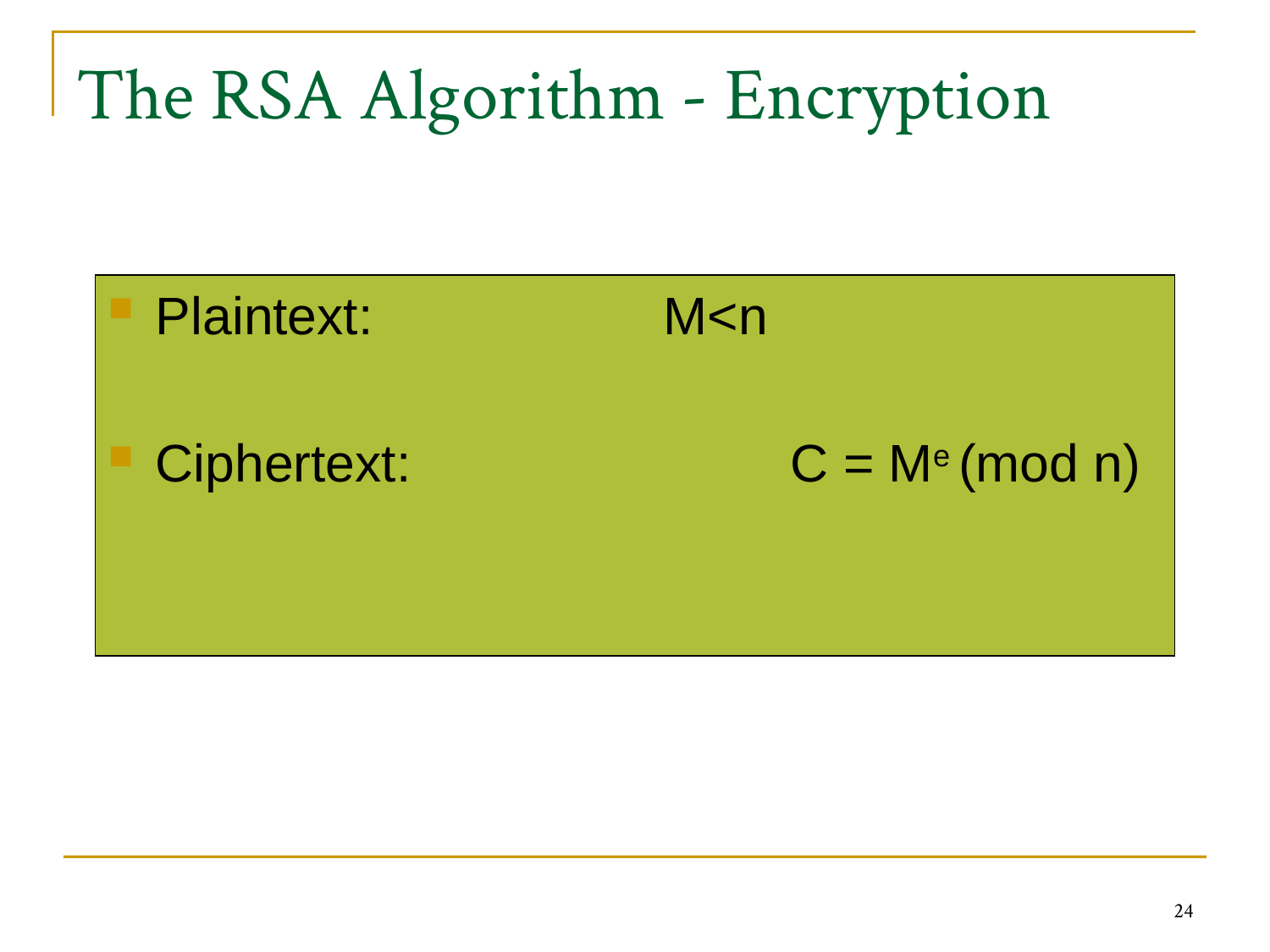

# The RSA Algorithm - Encryption
Plaintext:			M<n

Ciphertext:			C = Me (mod n)
24